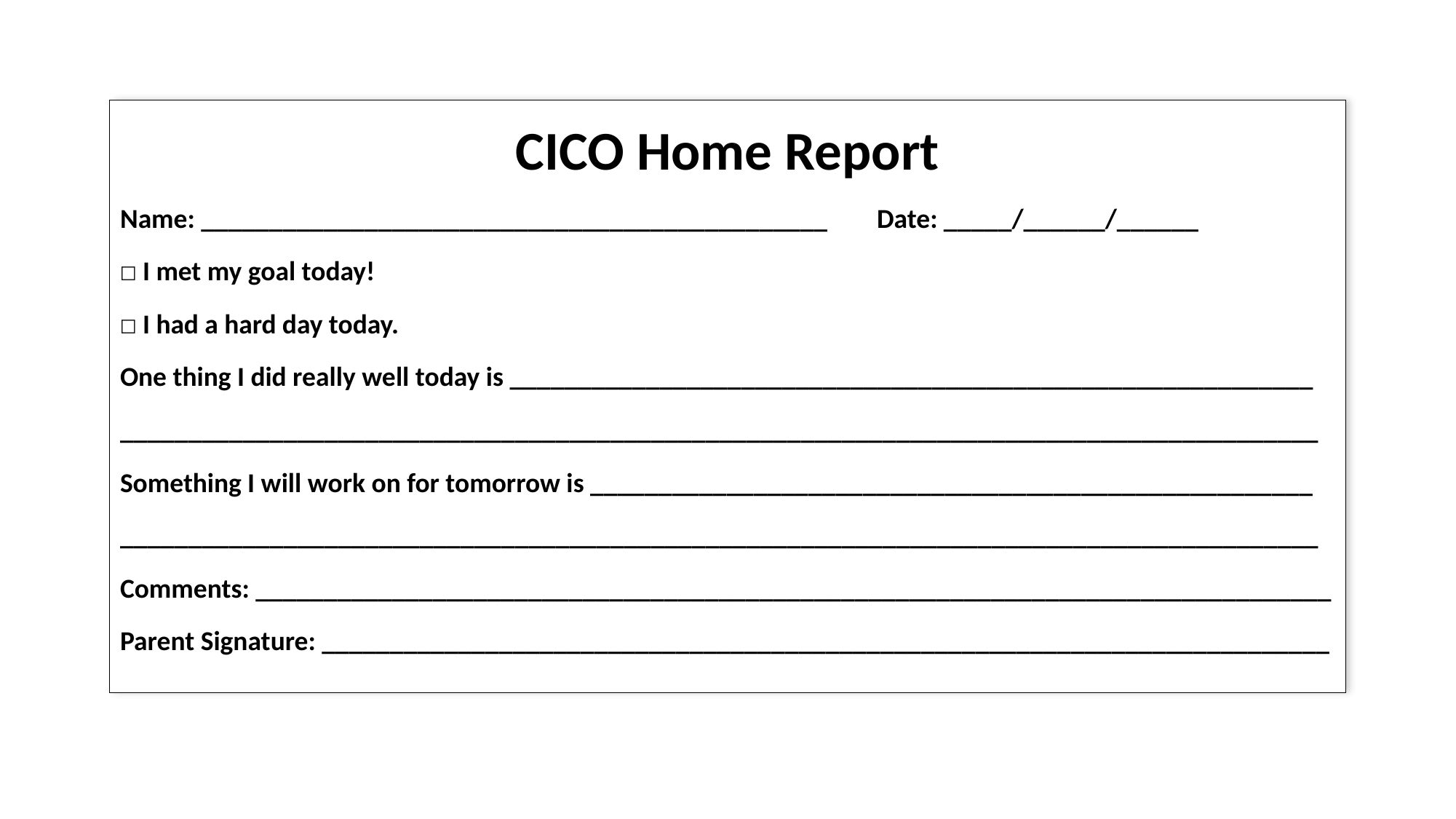

CICO Home Report
Name: ______________________________________________        Date: _____/______/______
☐ I met my goal today!
☐ I had a hard day today.
One thing I did really well today is ___________________________________________________________
________________________________________________________________________________________
Something I will work on for tomorrow is _____________________________________________________
________________________________________________________________________________________
Comments: _______________________________________________________________________________
Parent Signature: __________________________________________________________________________